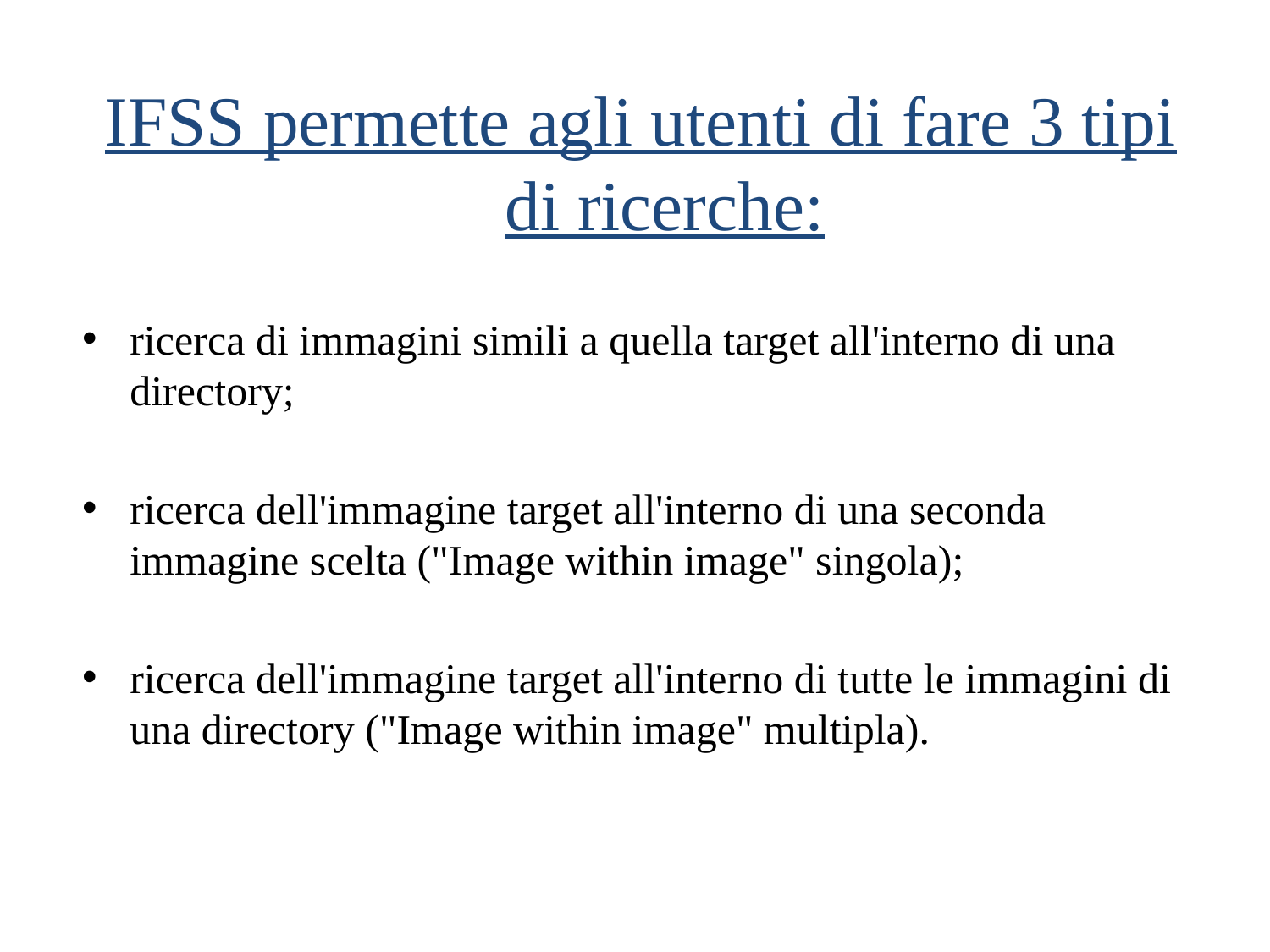

IFSS permette agli utenti di fare 3 tipi di ricerche:

ricerca di immagini simili a quella target all'interno di una directory;

ricerca dell'immagine target all'interno di una seconda immagine scelta ("Image within image" singola);

ricerca dell'immagine target all'interno di tutte le immagini di una directory ("Image within image" multipla).